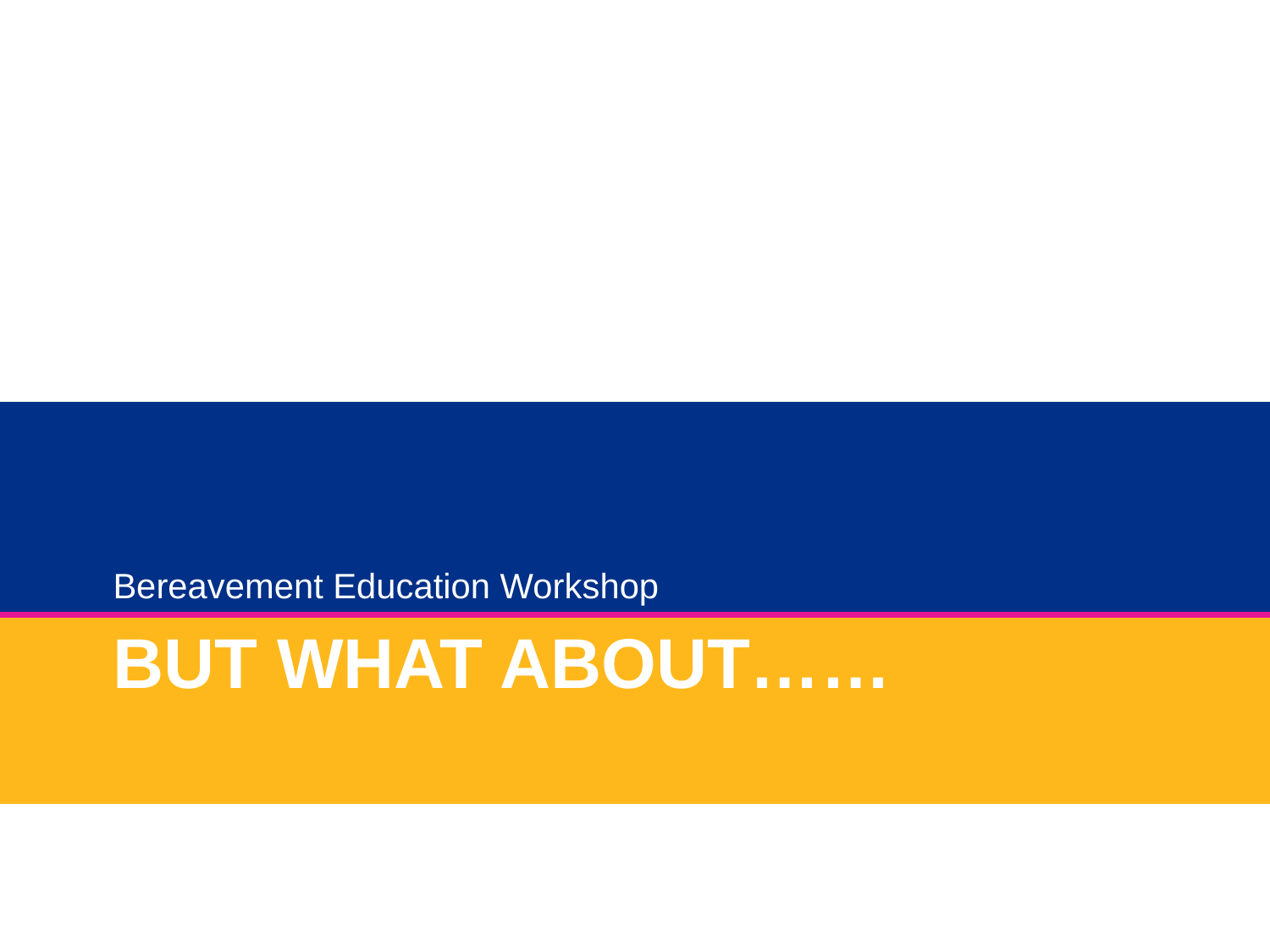

Bereavement Education Workshop
# But what about……